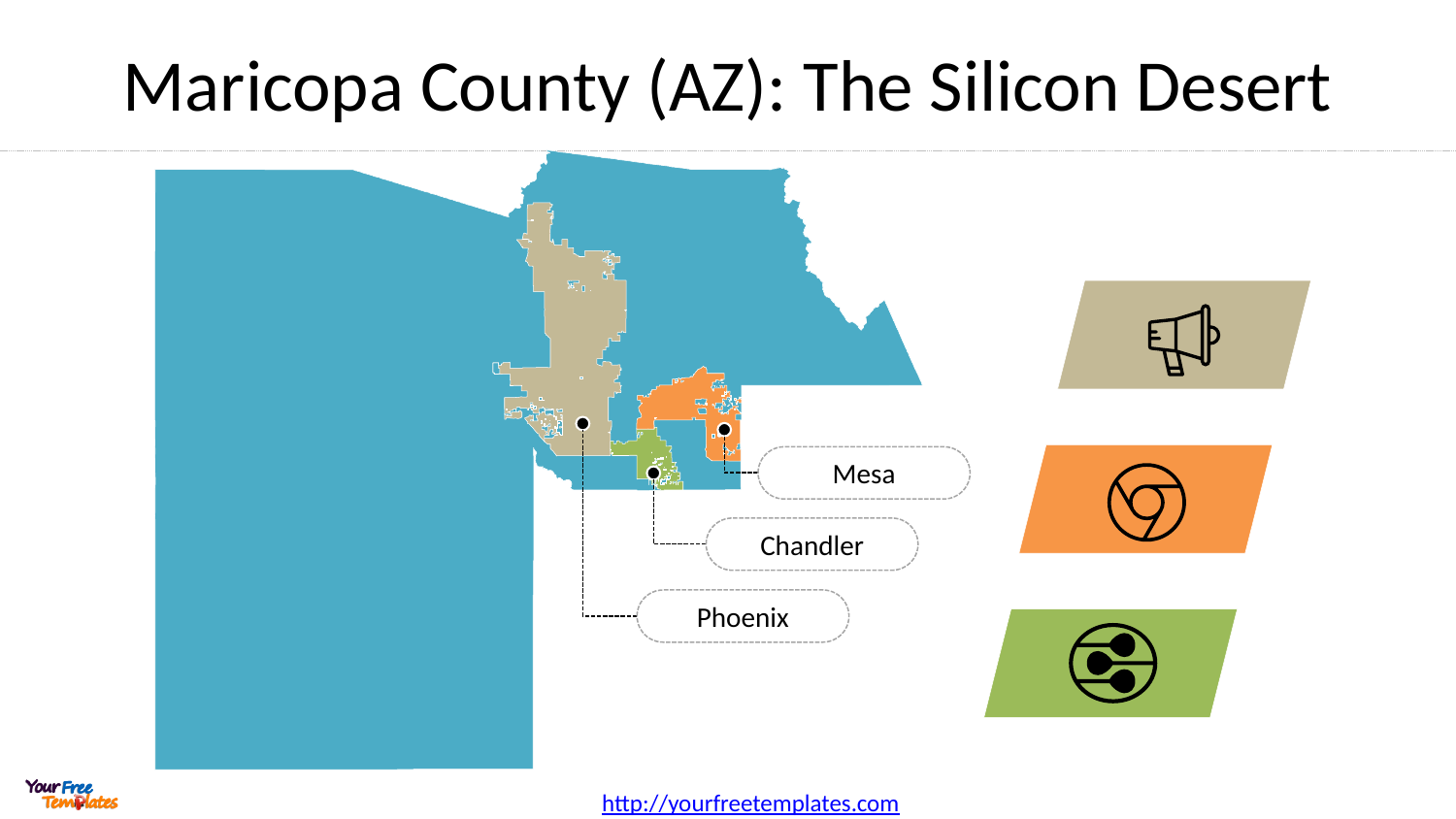

# Maricopa County (AZ): The Silicon Desert

Mesa

Chandler
Phoenix